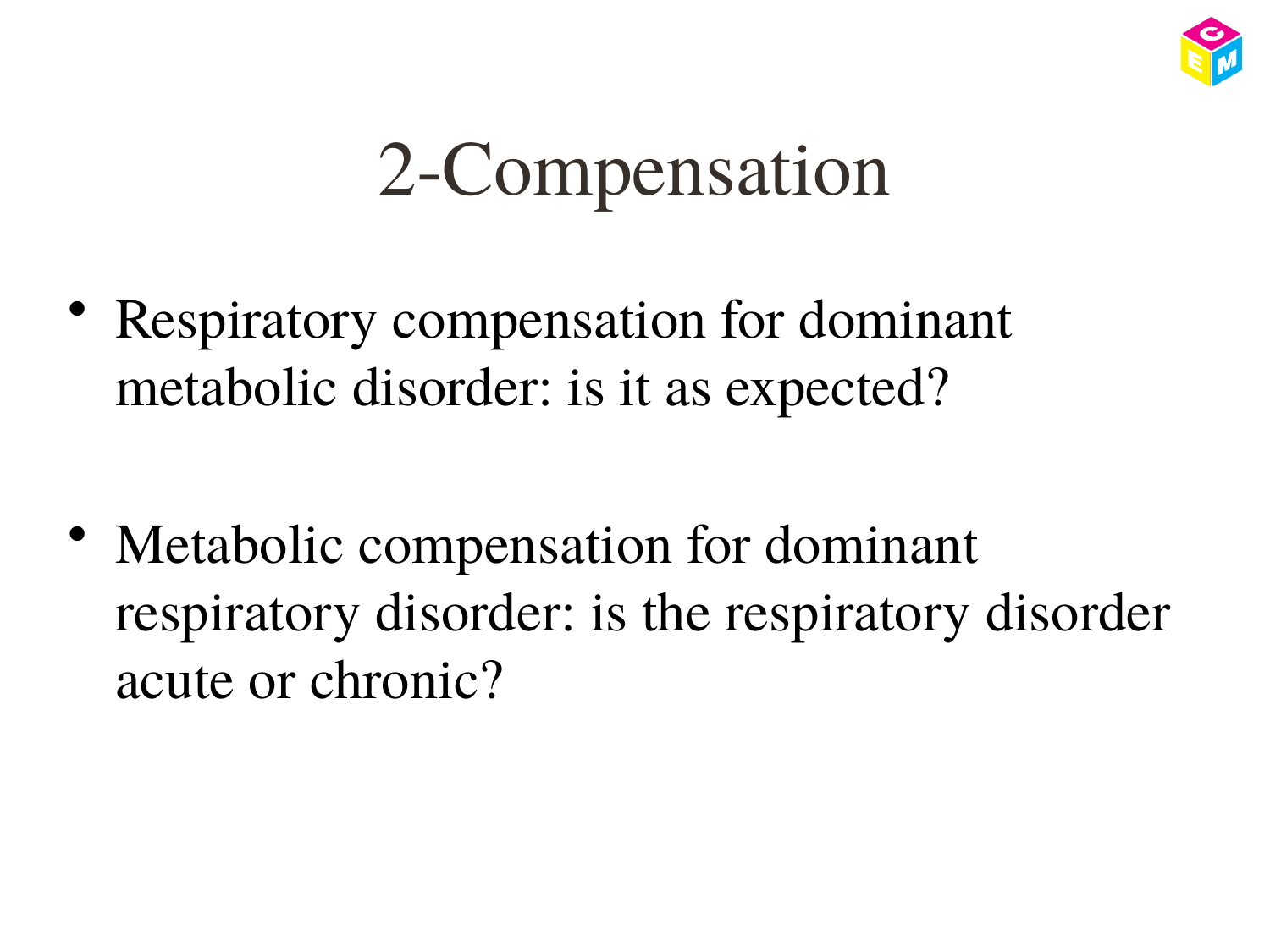

# 2-Compensation
Respiratory compensation for dominant metabolic disorder: is it as expected?

Metabolic compensation for dominant respiratory disorder: is the respiratory disorder acute or chronic?